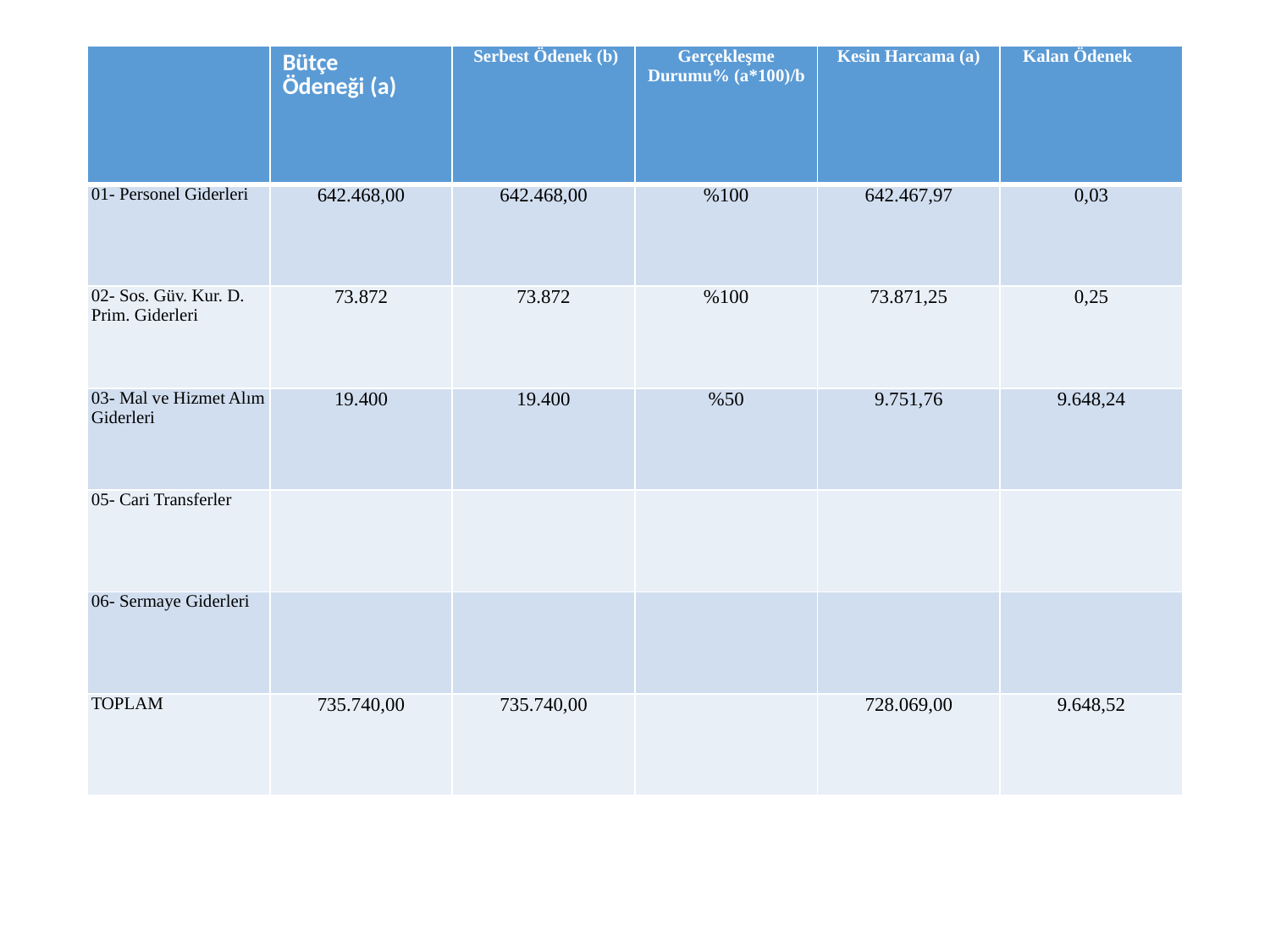

|  | Bütçe Ödeneği (a) | Serbest Ödenek (b) | Gerçekleşme Durumu% (a\*100)/b | Kesin Harcama (a) | Kalan Ödenek |
| --- | --- | --- | --- | --- | --- |
| 01- Personel Giderleri | 642.468,00 | 642.468,00 | %100 | 642.467,97 | 0,03 |
| 02- Sos. Güv. Kur. D. Prim. Giderleri | 73.872 | 73.872 | %100 | 73.871,25 | 0,25 |
| 03- Mal ve Hizmet Alım Giderleri | 19.400 | 19.400 | %50 | 9.751,76 | 9.648,24 |
| 05- Cari Transferler |  |  |  |  |  |
| 06- Sermaye Giderleri |  |  |  |  |  |
| TOPLAM | 735.740,00 | 735.740,00 |  | 728.069,00 | 9.648,52 |
#